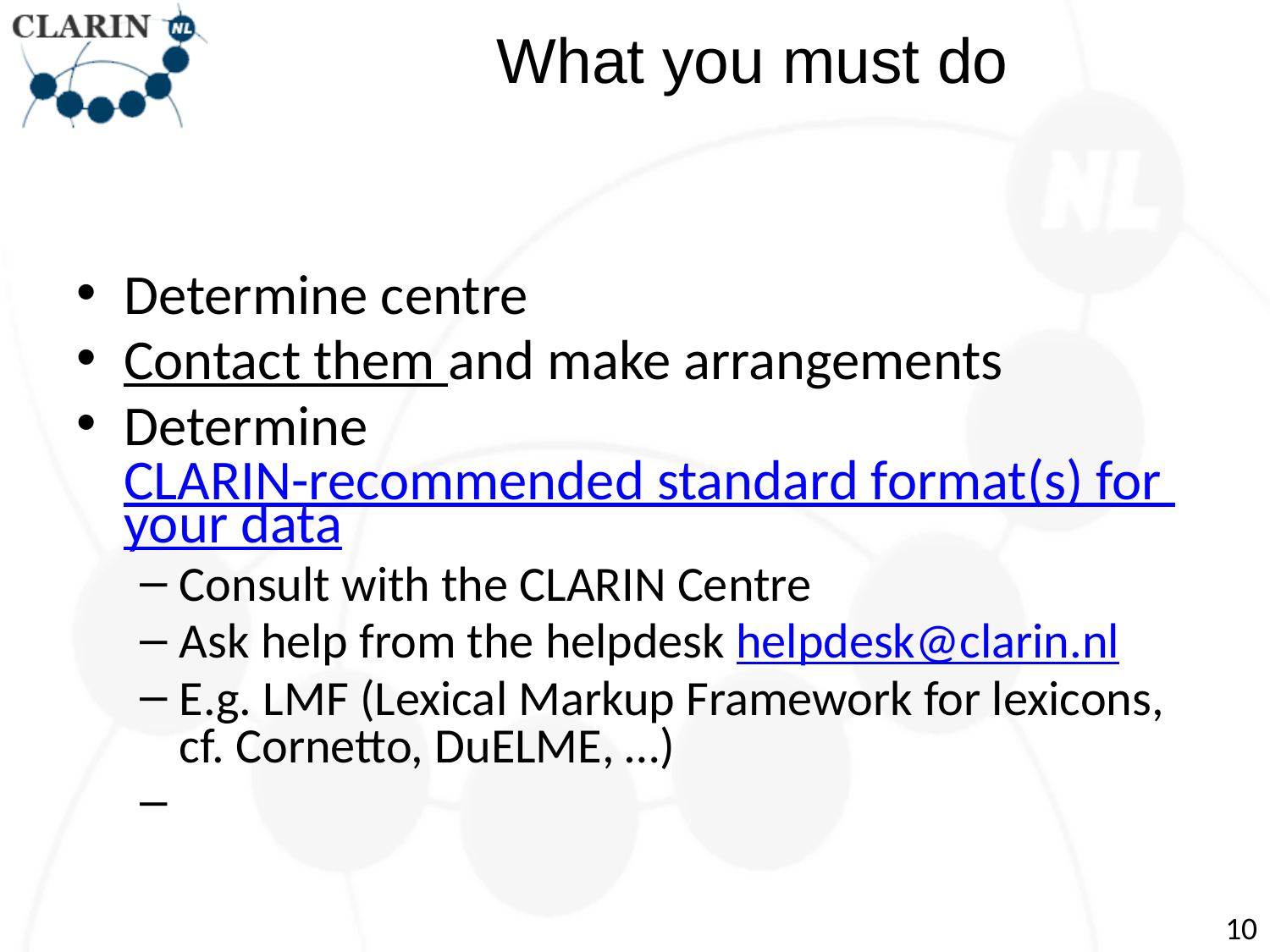

# What you must do
Determine centre
Contact them and make arrangements
Determine CLARIN-recommended standard format(s) for your data
Consult with the CLARIN Centre
Ask help from the helpdesk helpdesk@clarin.nl
E.g. LMF (Lexical Markup Framework for lexicons, cf. Cornetto, DuELME, …)

10